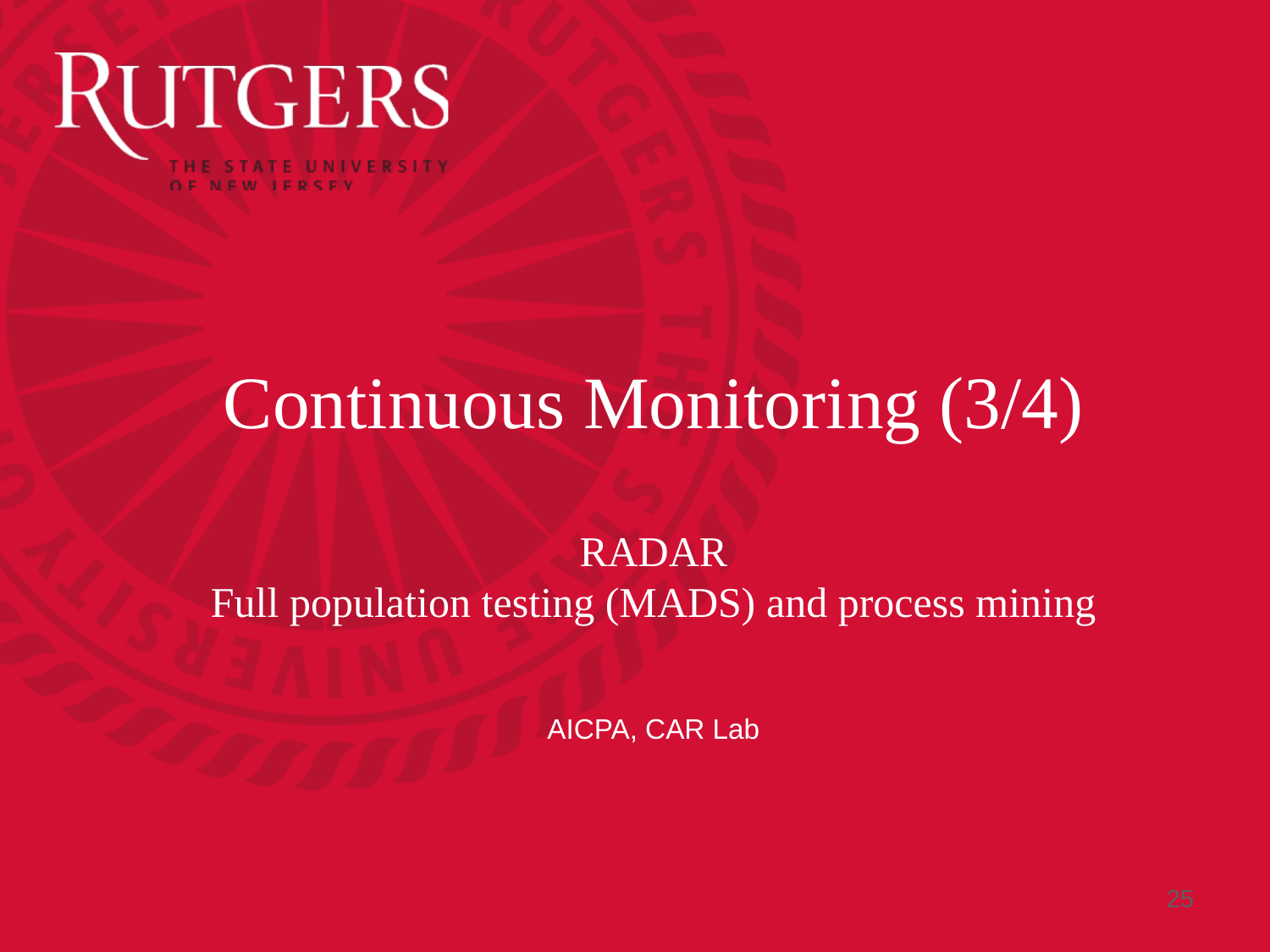

# Continuous Monitoring (3/4) RADAR Full population testing (MADS) and process mining
AICPA, CAR Lab
25